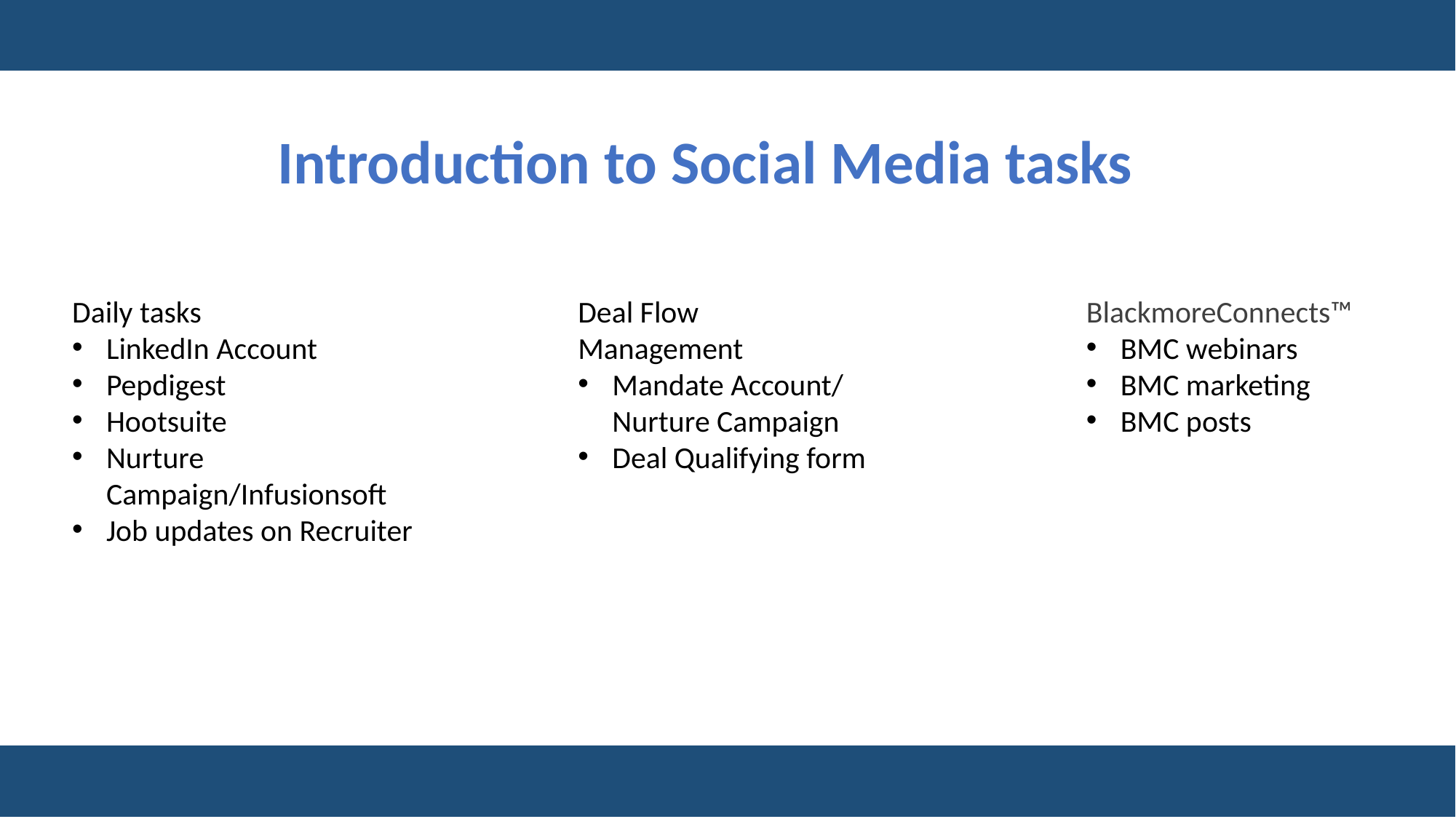

Introduction to Social Media tasks
Daily tasks
LinkedIn Account
Pepdigest
Hootsuite
Nurture Campaign/Infusionsoft
Job updates on Recruiter

Deal Flow Management
Mandate Account/ Nurture Campaign
Deal Qualifying form
BlackmoreConnects™
BMC webinars
BMC marketing
BMC posts